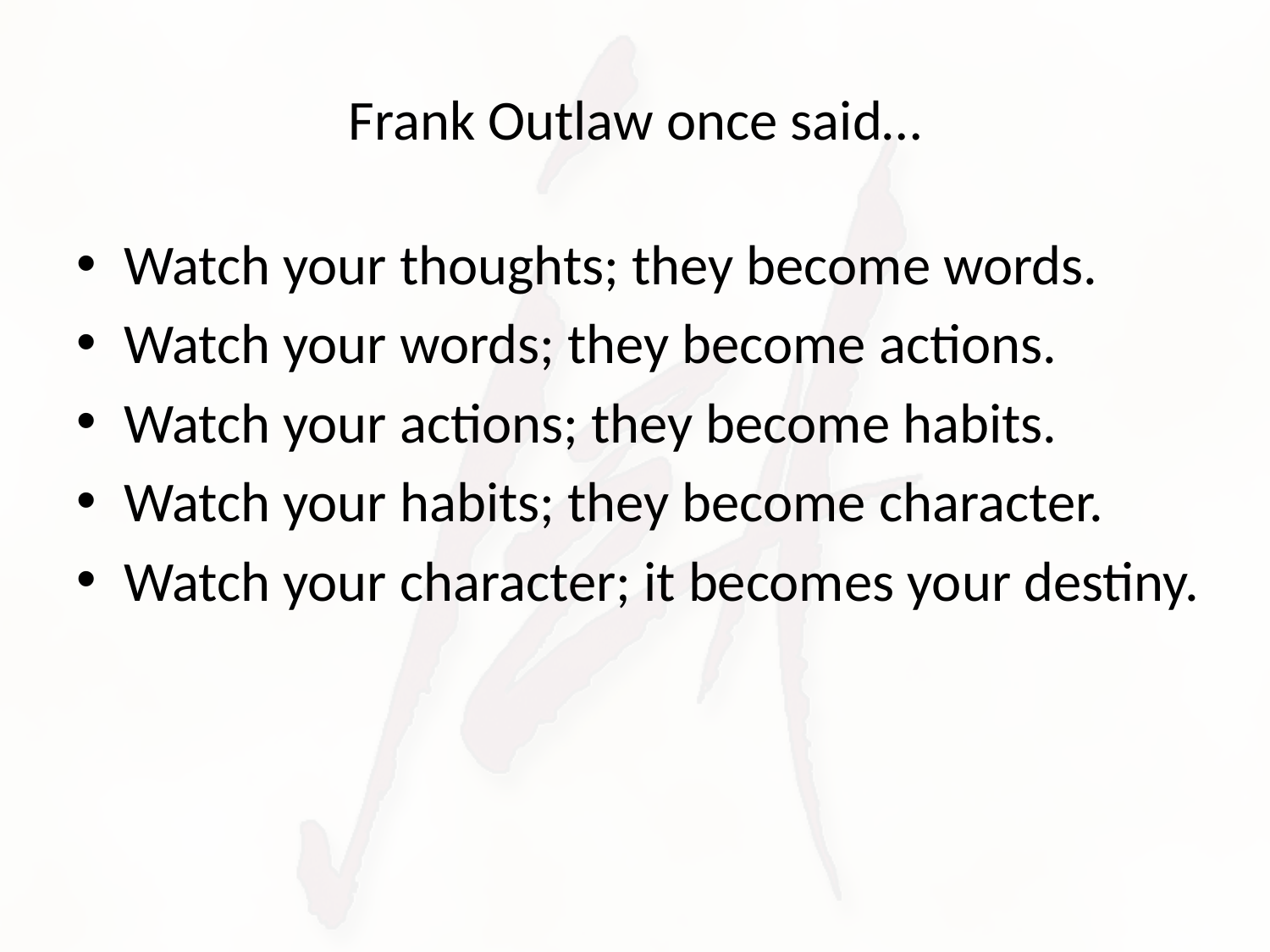

# Frank Outlaw once said…
Watch your thoughts; they become words.
Watch your words; they become actions.
Watch your actions; they become habits.
Watch your habits; they become character.
Watch your character; it becomes your destiny.